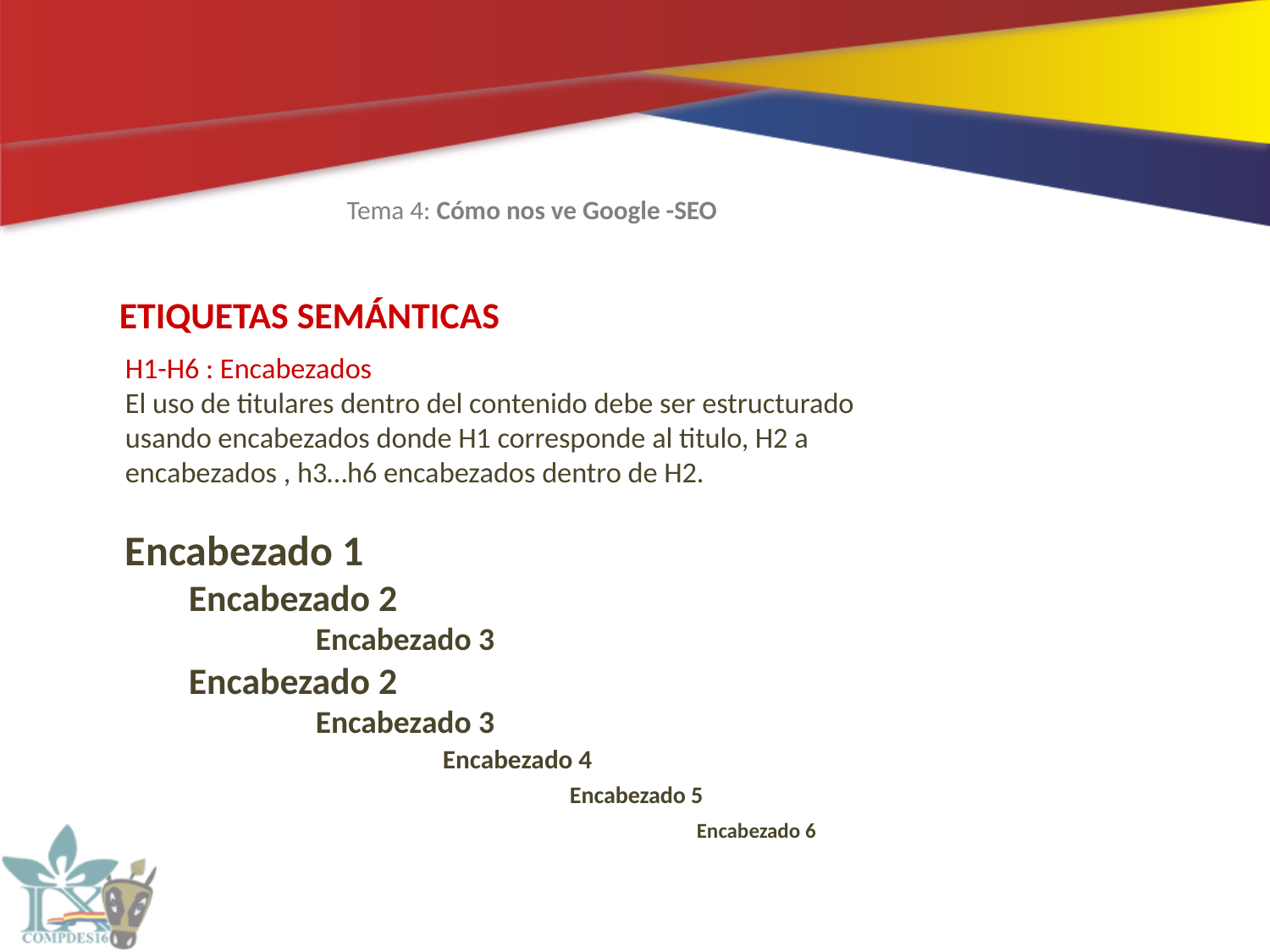

Tema 4: Cómo nos ve Google -SEO
ETIQUETAS SEMÁNTICAS
H1-H6 : Encabezados
El uso de titulares dentro del contenido debe ser estructurado usando encabezados donde H1 corresponde al titulo, H2 a encabezados , h3…h6 encabezados dentro de H2.

Encabezado 1
Encabezado 2
	Encabezado 3
Encabezado 2
	Encabezado 3
		Encabezado 4
			Encabezado 5
				Encabezado 6